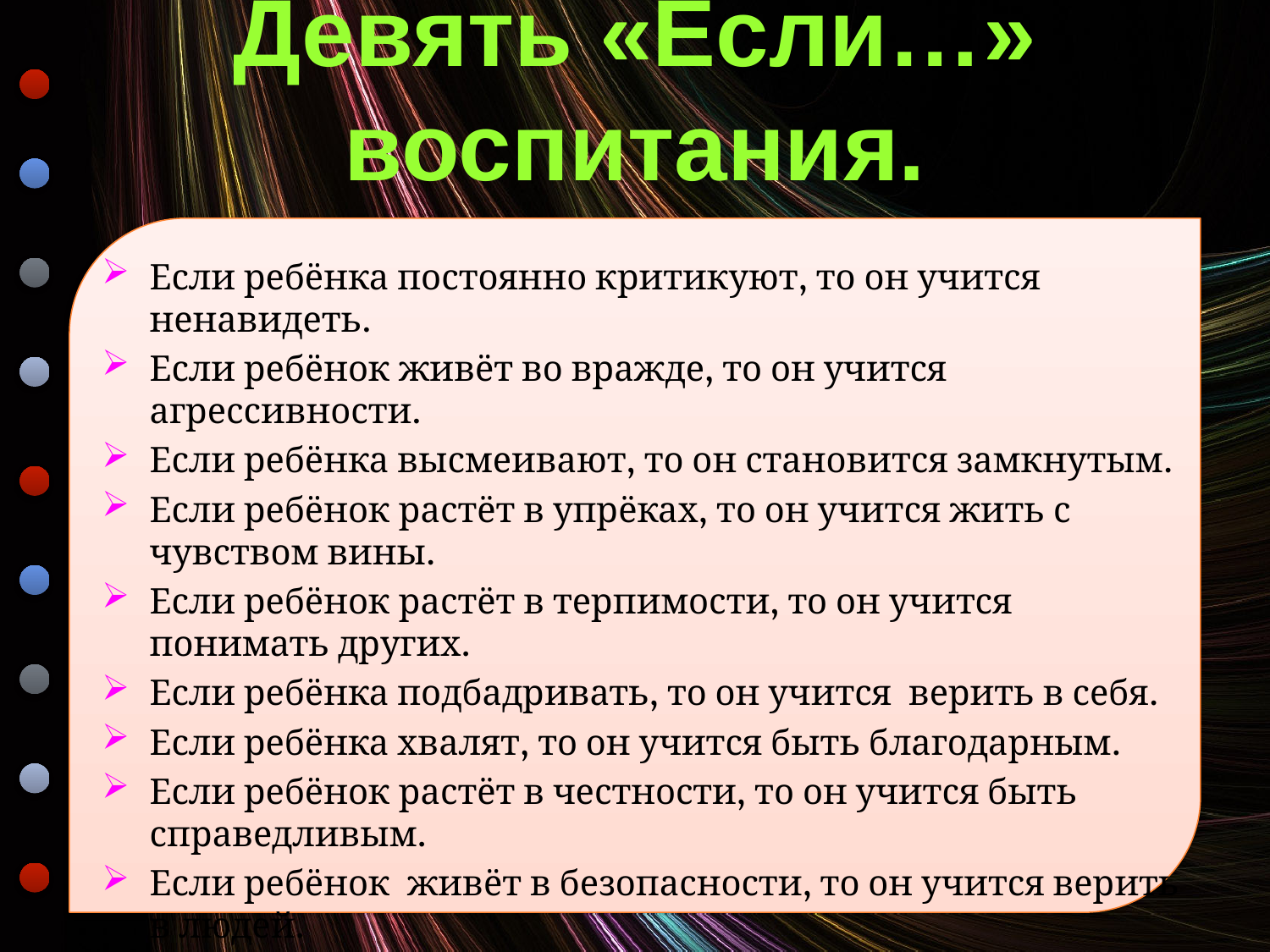

# Девять «Если…» воспитания.
Если ребёнка постоянно критикуют, то он учится ненавидеть.
Если ребёнок живёт во вражде, то он учится агрессивности.
Если ребёнка высмеивают, то он становится замкнутым.
Если ребёнок растёт в упрёках, то он учится жить с чувством вины.
Если ребёнок растёт в терпимости, то он учится понимать других.
Если ребёнка подбадривать, то он учится  верить в себя.
Если ребёнка хвалят, то он учится быть благодарным.
Если ребёнок растёт в честности, то он учится быть справедливым.
Если ребёнок  живёт в безопасности, то он учится верить в людей.